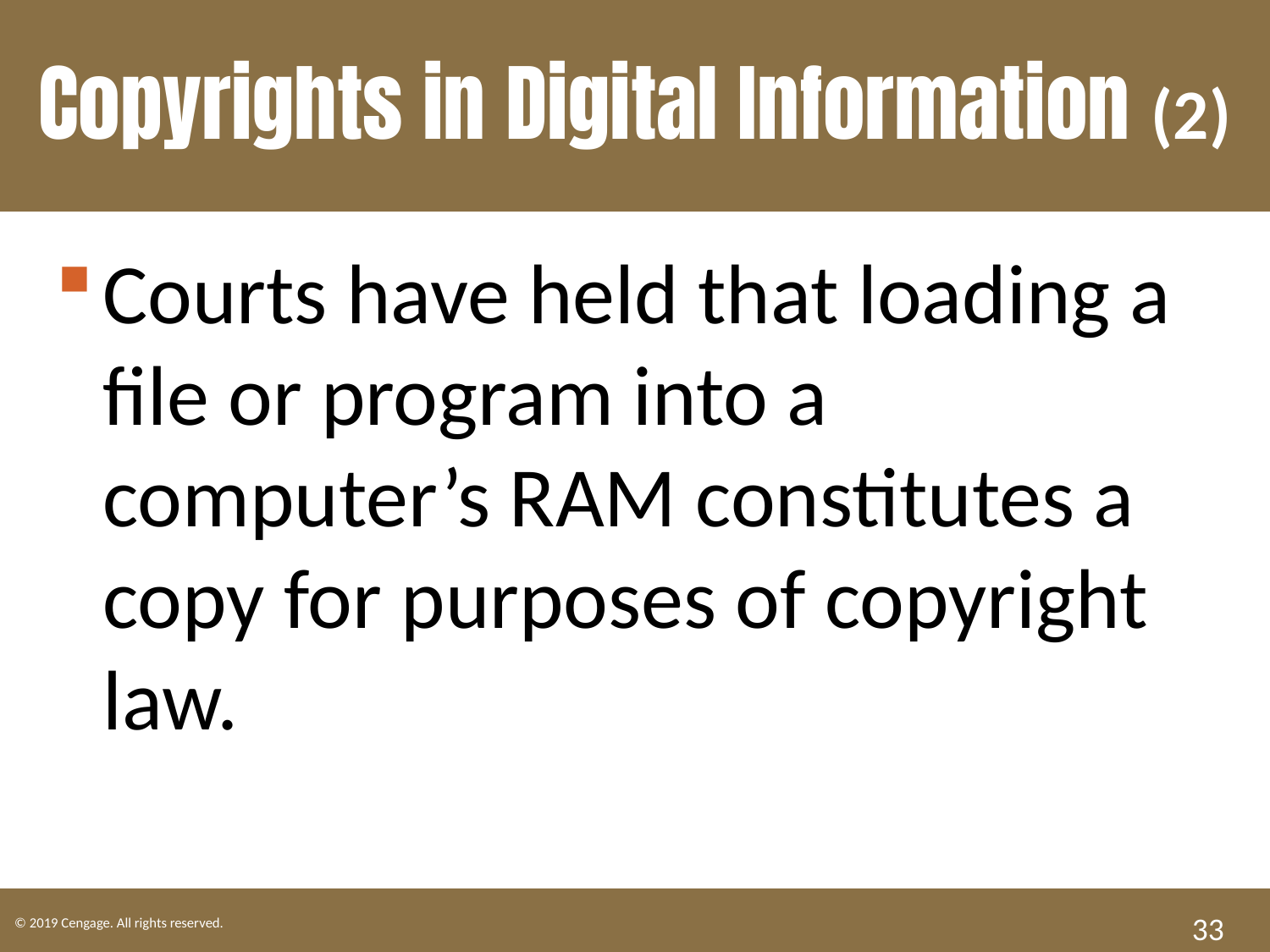

Copyrights in Digital Information (2)
Courts have held that loading a file or program into a computer’s RAM constitutes a copy for purposes of copyright law.

33